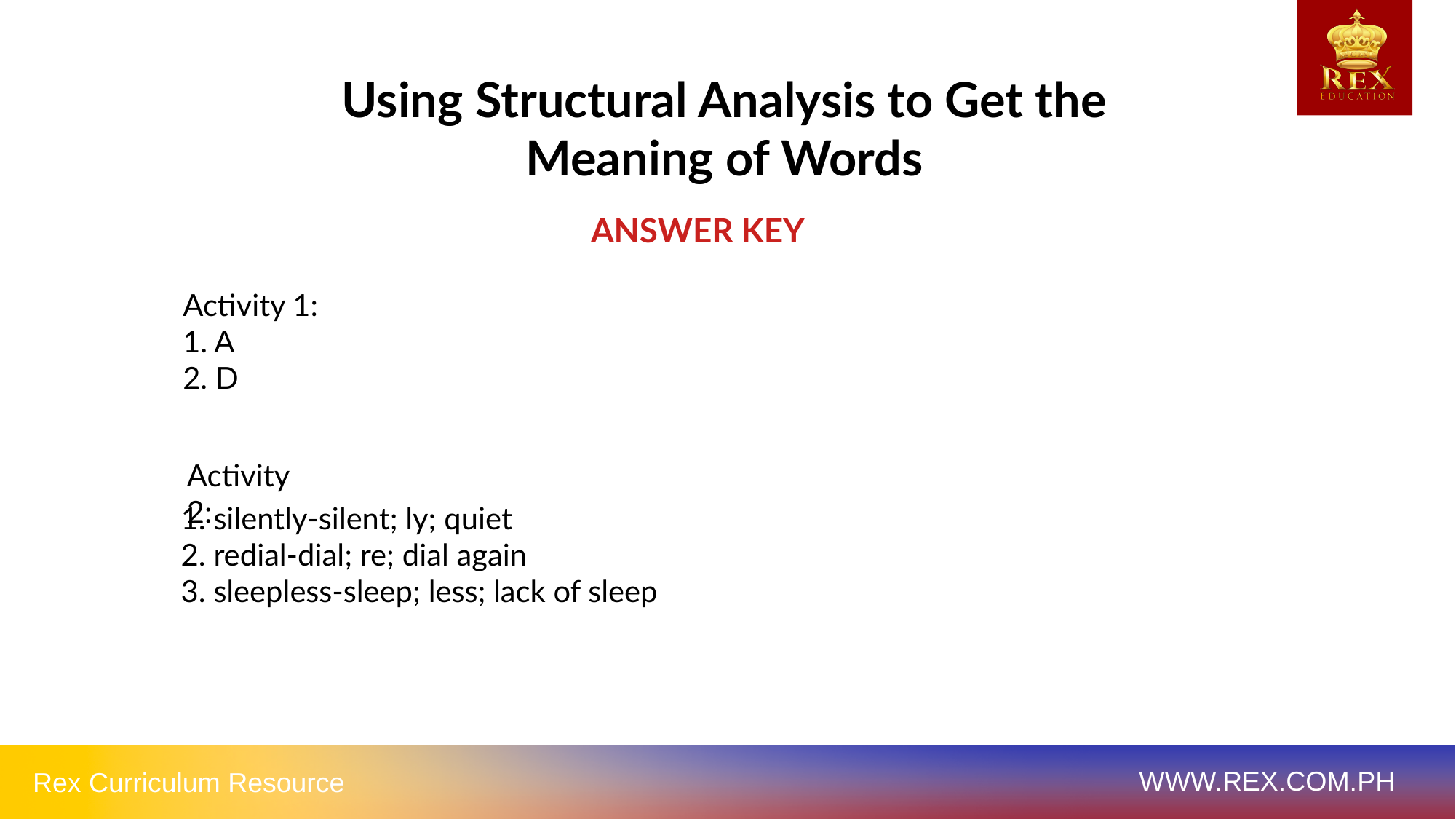

Using Structural Analysis to Get the
Meaning of Words
ANSWER KEY

Activity 1:
1. A
2. D

Activity 2:
1. silently-silent; ly; quiet
2. redial-dial; re; dial again
3. sleepless-sleep; less; lack of sleep